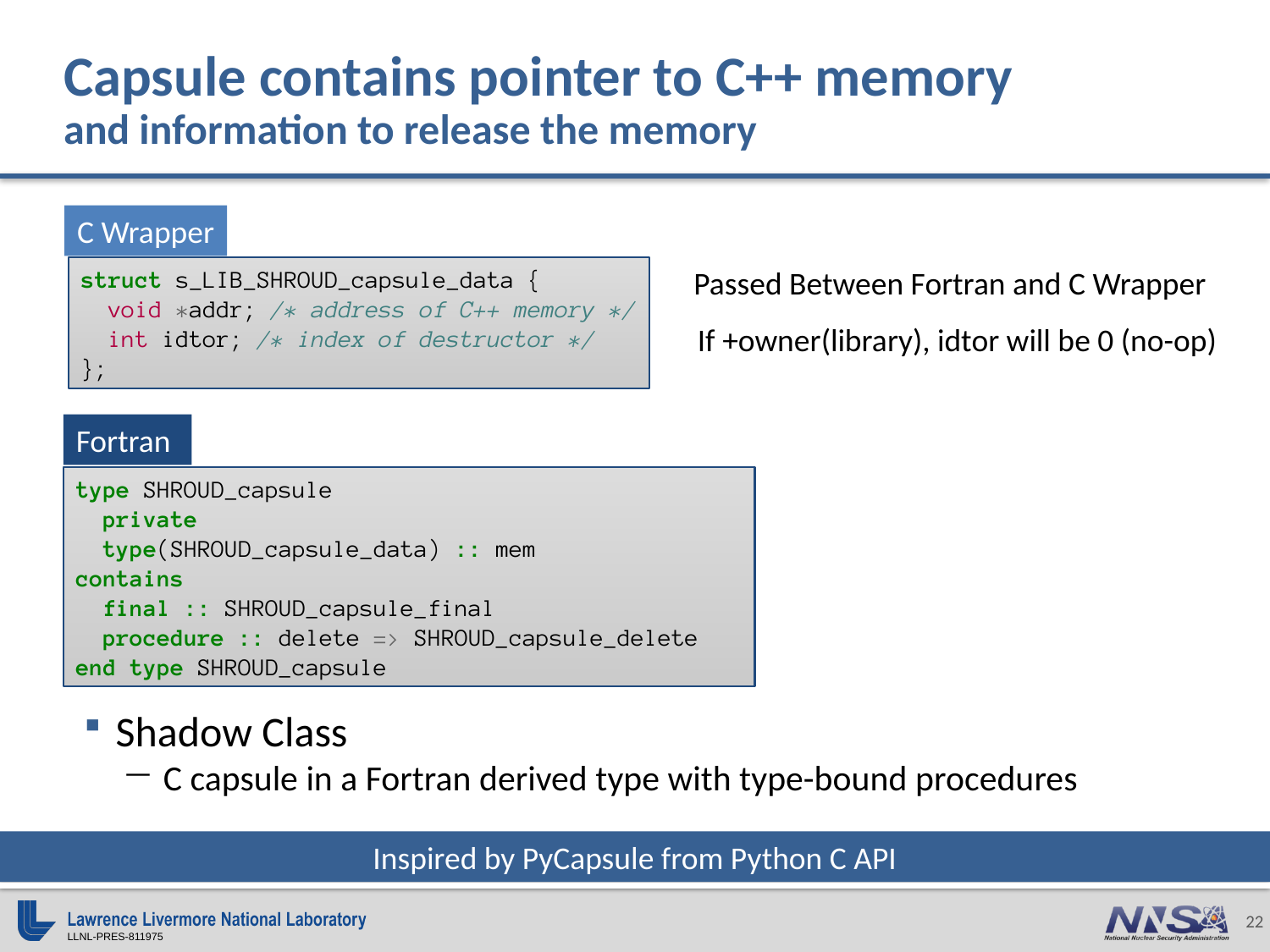

# Capsule contains pointer to C++ memory and information to release the memory
C Wrapper
struct s_LIB_SHROUD_capsule_data {
  void *addr; /* address of C++ memory */
  int idtor; /* index of destructor */
};
Passed Between Fortran and C Wrapper
If +owner(library), idtor will be 0 (no-op)
Fortran
type SHROUD_capsule
  private
  type(SHROUD_capsule_data) :: mem
contains
  final :: SHROUD_capsule_final
  procedure :: delete => SHROUD_capsule_delete
end type SHROUD_capsule
Shadow Class
C capsule in a Fortran derived type with type-bound procedures
Inspired by PyCapsule from Python C API